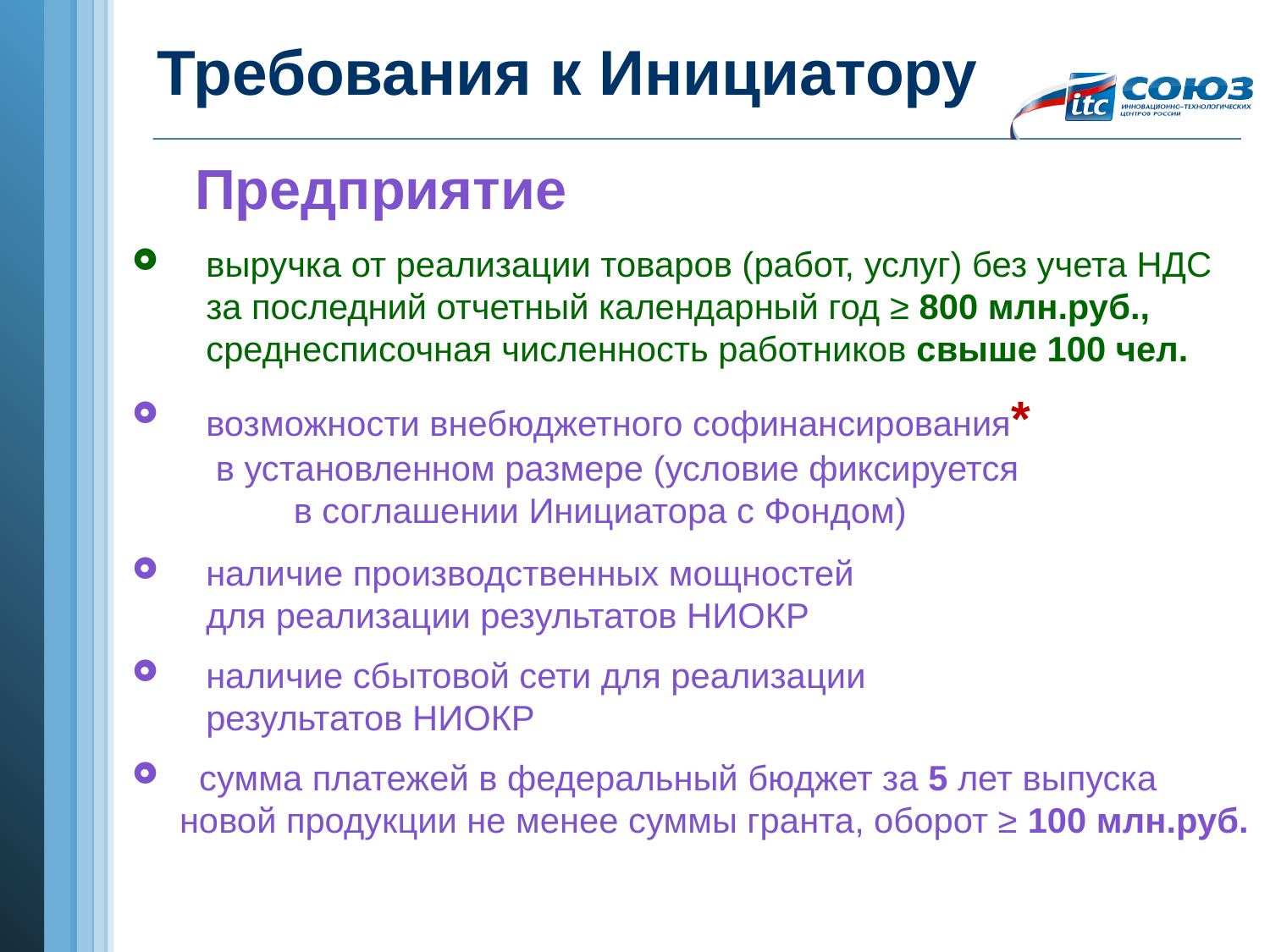

# Требования к Инициатору
    Предприятие
выручка от реализации товаров (работ, услуг) без учета НДС за последний отчетный календарный год ≥ 800 млн.руб., среднесписочная численность работников свыше 100 чел.
возможности внебюджетного софинансирования*                        в установленном размере (условие фиксируется                                 в соглашении Инициатора с Фондом)
наличие производственных мощностей                                     для реализации результатов НИОКР
наличие сбытовой сети для реализации                     результатов НИОКР
  сумма платежей в федеральный бюджет за 5 лет выпуска новой продукции не менее суммы гранта, оборот ≥ 100 млн.руб.